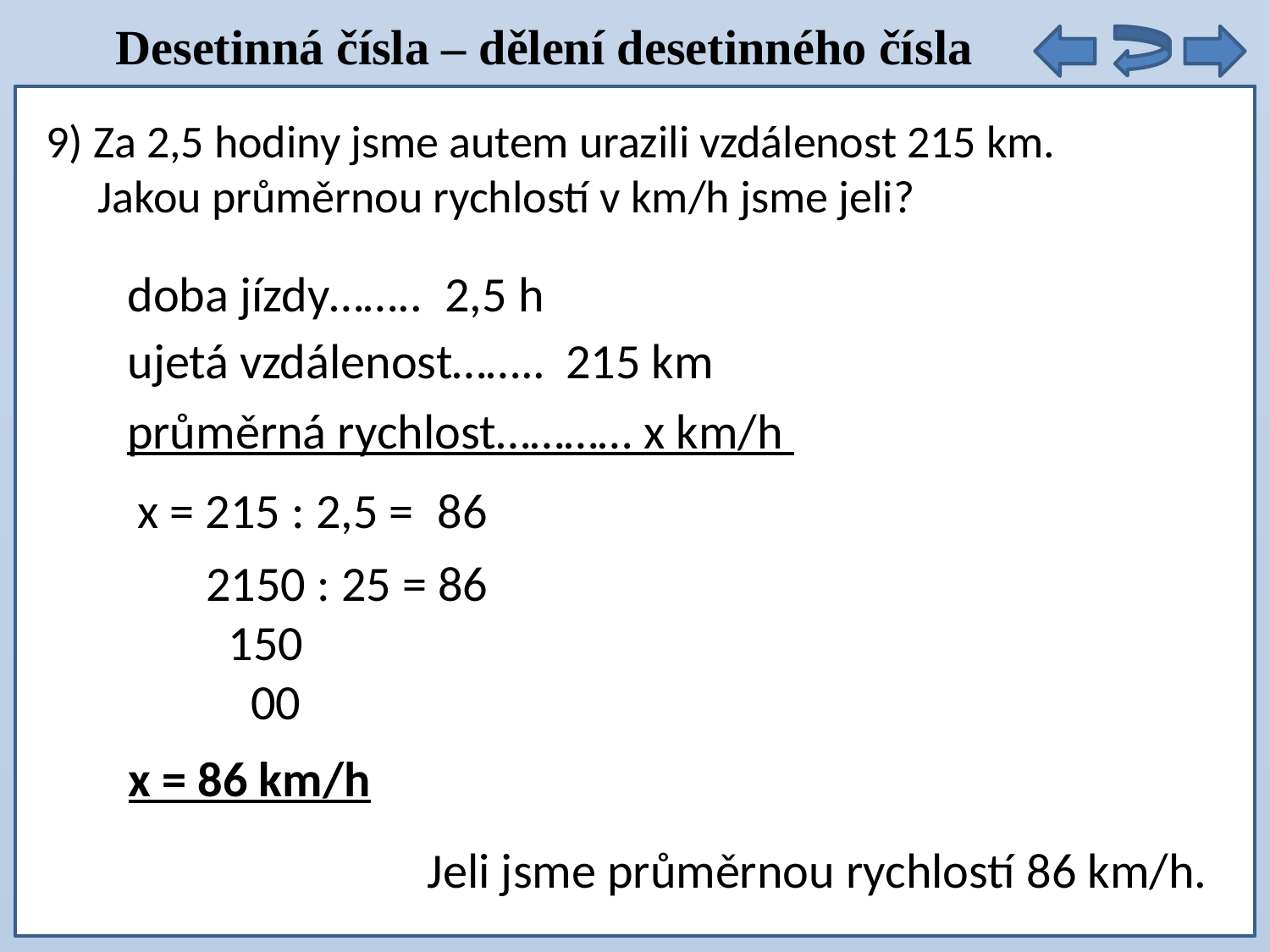

Desetinná čísla – dělení desetinného čísla

9) Za 2,5 hodiny jsme autem urazili vzdálenost 215 km.
     Jakou průměrnou rychlostí v km/h jsme jeli?
2,5 h
doba jízdy……..
215 km
ujetá vzdálenost……..
průměrná rychlost………… x km/h
x = 215 : 2,5 =
86
       2150 : 25 = 86
         150
           00
x = 86 km/h
Jeli jsme průměrnou rychlostí 86 km/h.